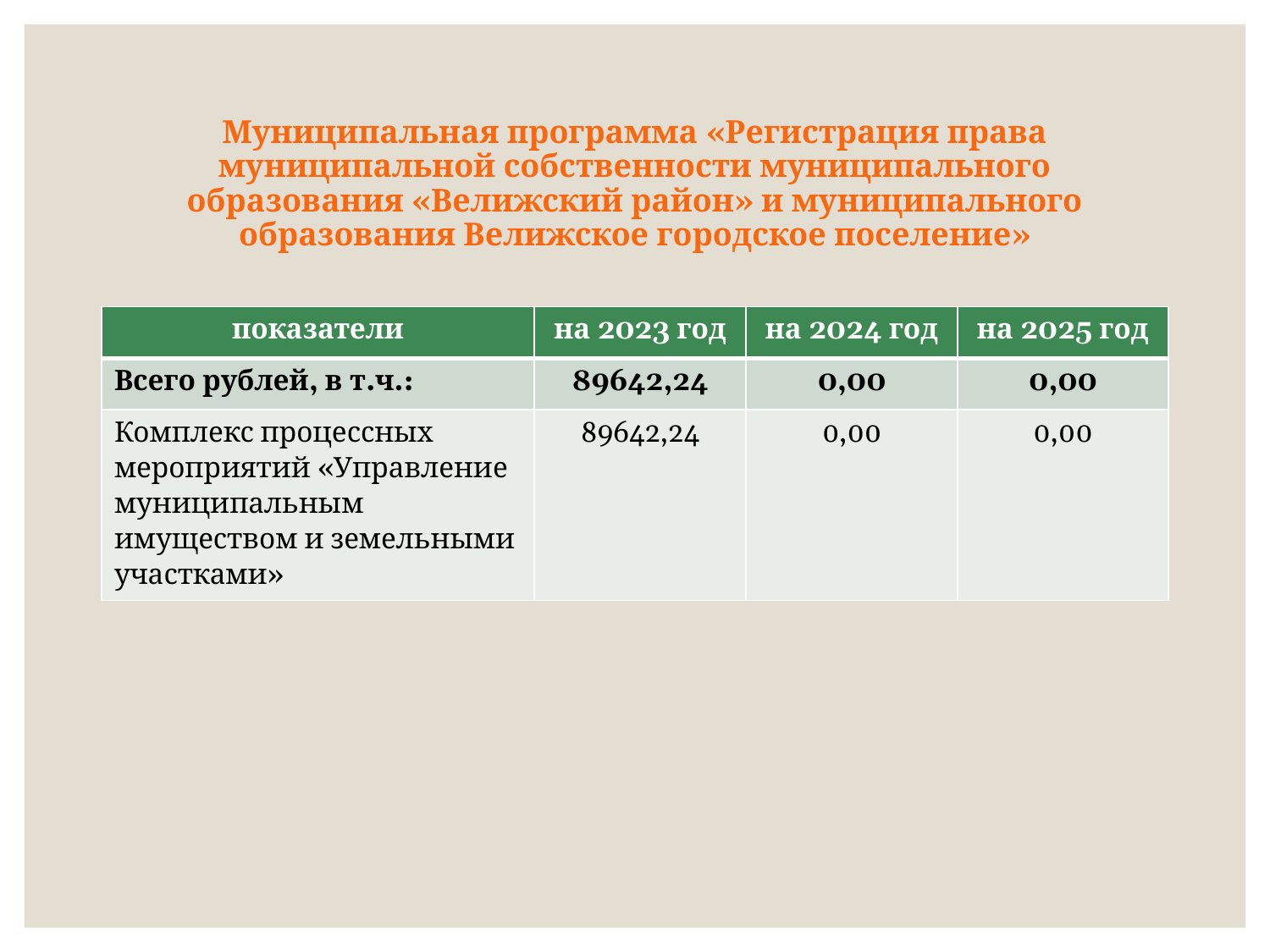

# Муниципальная программа «Регистрация права муниципальной собственности муниципального образования «Велижский район» и муниципального образования Велижское городское поселение»
| показатели | на 2023 год | на 2024 год | на 2025 год |
| --- | --- | --- | --- |
| Всего рублей, в т.ч.: | 89642,24 | 0,00 | 0,00 |
| Комплекс процессных мероприятий «Управление муниципальным имуществом и земельными участками» | 89642,24 | 0,00 | 0,00 |